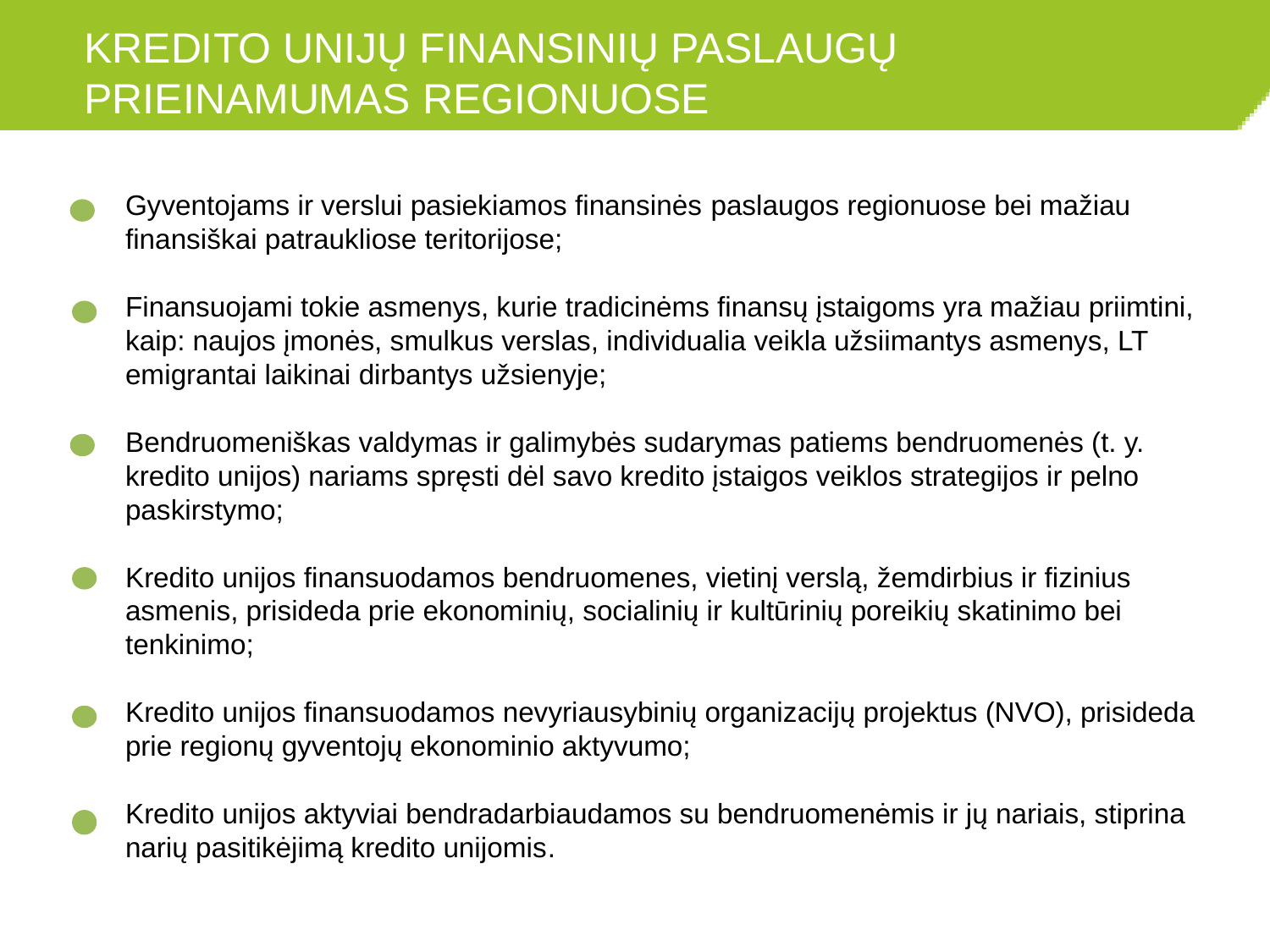

KREDITO UNIJŲ FINANSINIŲ PASLAUGŲ PRIEINAMUMAS REGIONUOSE

# Gyventojams ir verslui pasiekiamos finansinės paslaugos regionuose bei mažiau finansiškai patraukliose teritorijose; Finansuojami tokie asmenys, kurie tradicinėms finansų įstaigoms yra mažiau priimtini, kaip: naujos įmonės, smulkus verslas, individualia veikla užsiimantys asmenys, LT emigrantai laikinai dirbantys užsienyje; Bendruomeniškas valdymas ir galimybės sudarymas patiems bendruomenės (t. y. kredito unijos) nariams spręsti dėl savo kredito įstaigos veiklos strategijos ir pelno paskirstymo; Kredito unijos finansuodamos bendruomenes, vietinį verslą, žemdirbius ir fizinius asmenis, prisideda prie ekonominių, socialinių ir kultūrinių poreikių skatinimo bei tenkinimo; Kredito unijos finansuodamos nevyriausybinių organizacijų projektus (NVO), prisideda prie regionų gyventojų ekonominio aktyvumo; Kredito unijos aktyviai bendradarbiaudamos su bendruomenėmis ir jų nariais, stiprina narių pasitikėjimą kredito unijomis.